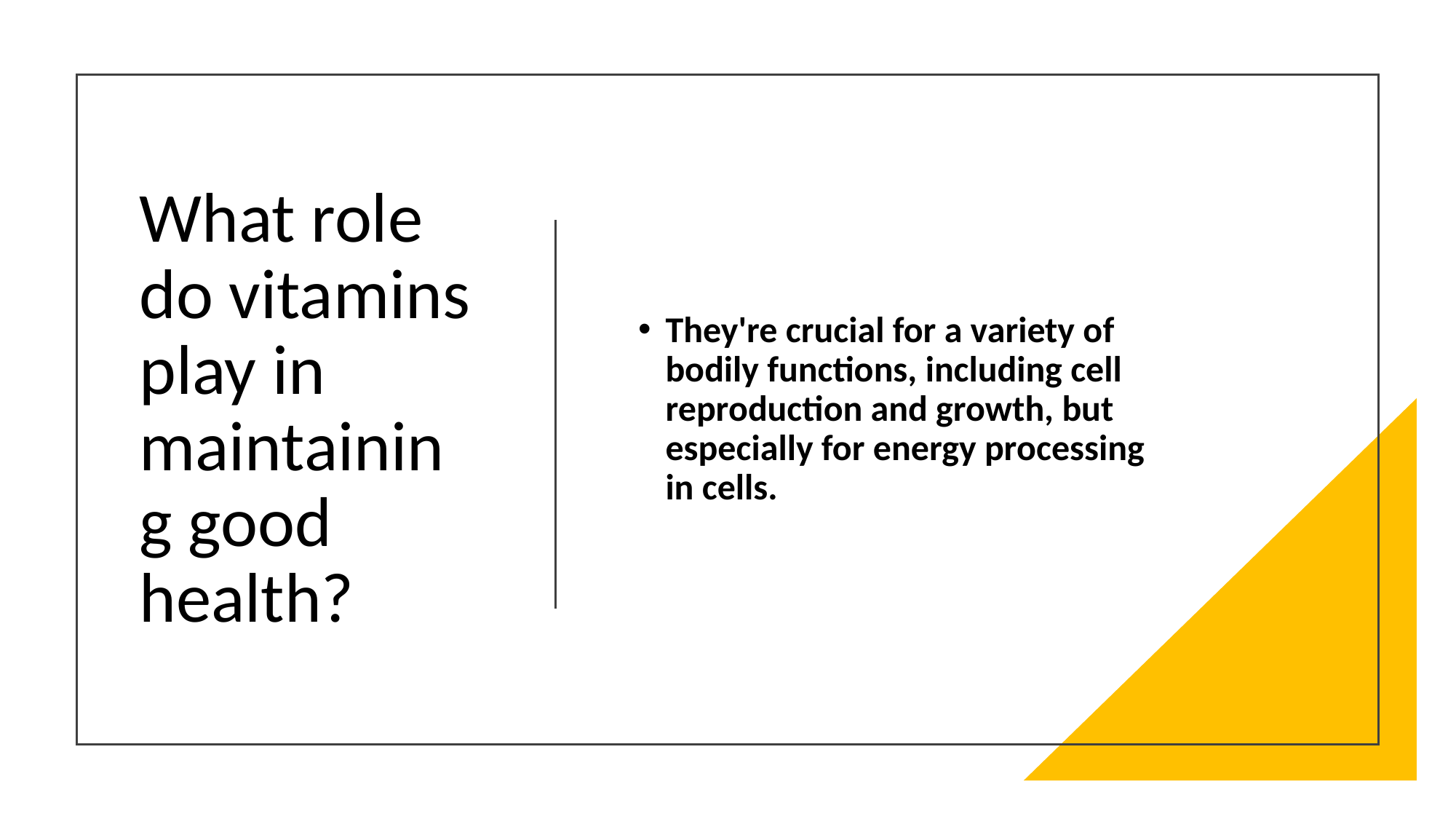

# What role do vitamins play in maintaining good health?
They're crucial for a variety of bodily functions, including cell reproduction and growth, but especially for energy processing in cells.